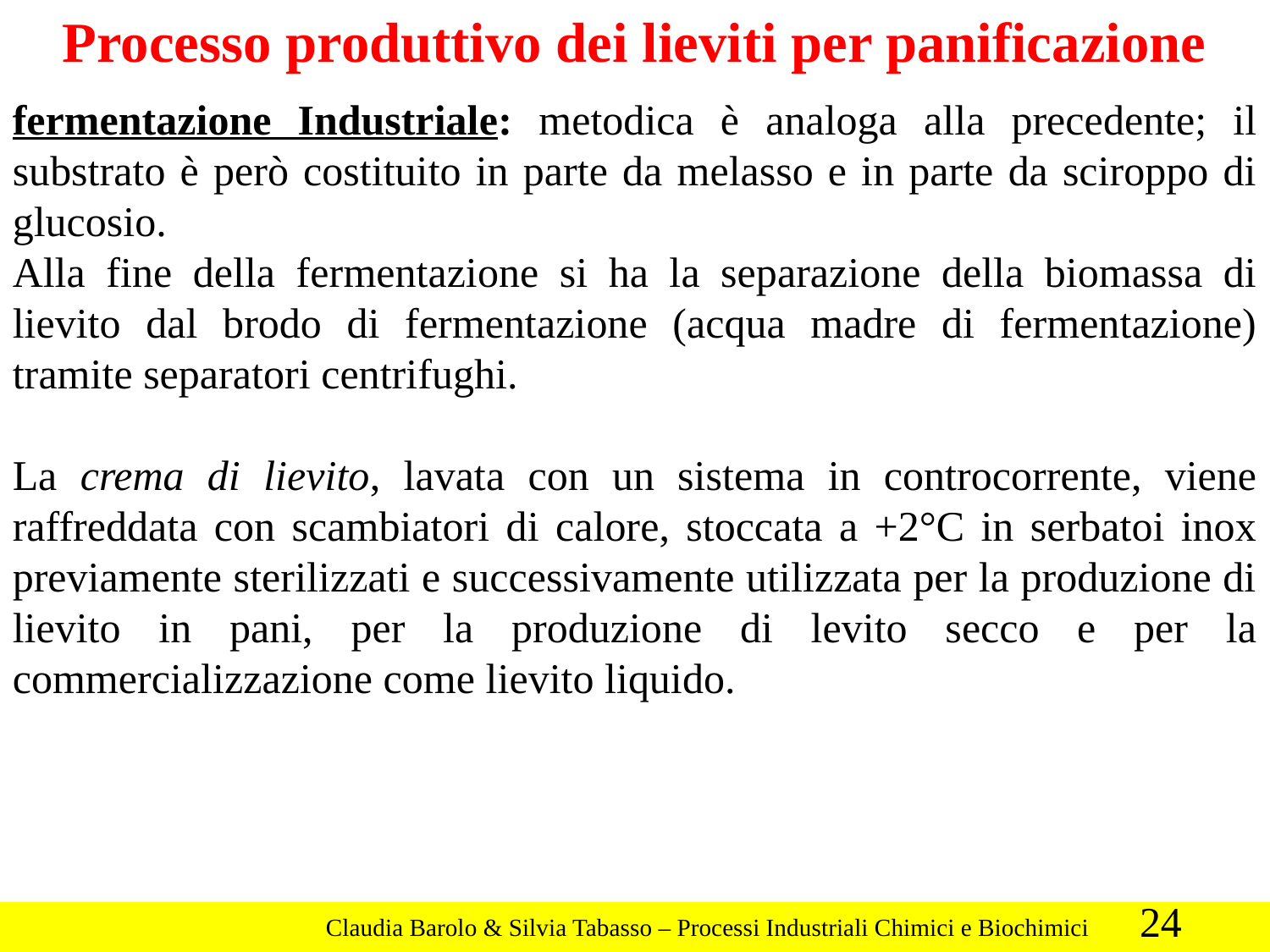

Processo produttivo dei lieviti per panificazione

fermentazione Industriale: metodica è analoga alla precedente; il substrato è però costituito in parte da melasso e in parte da sciroppo di glucosio.
Alla fine della fermentazione si ha la separazione della biomassa di lievito dal brodo di fermentazione (acqua madre di fermentazione) tramite separatori centrifughi.

La crema di lievito, lavata con un sistema in controcorrente, viene raffreddata con scambiatori di calore, stoccata a +2°C in serbatoi inox previamente sterilizzati e successivamente utilizzata per la produzione di lievito in pani, per la produzione di levito secco e per la commercializzazione come lievito liquido.
24